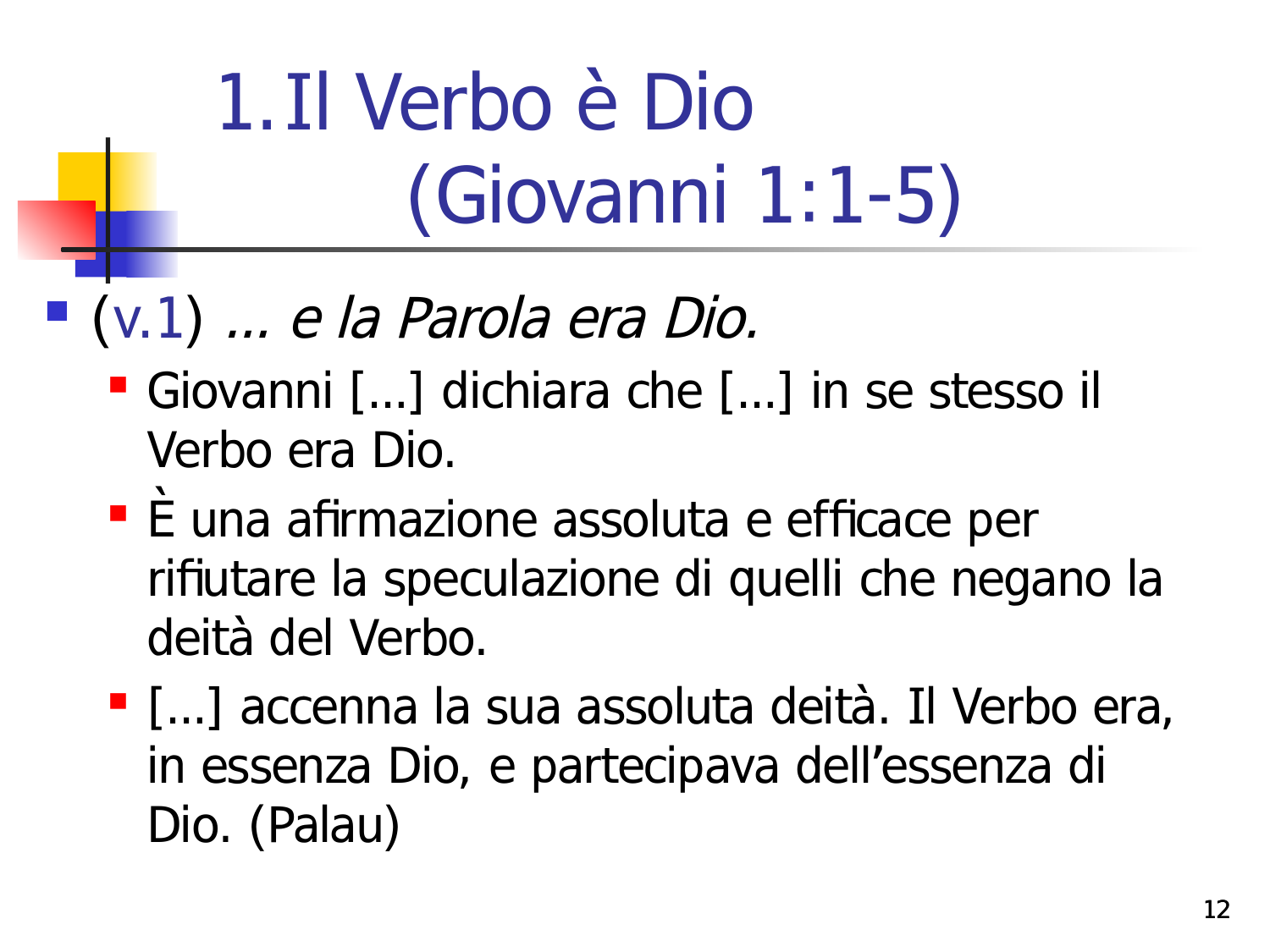

# Il Verbo è Dio                        (Giovanni 1:1-5)
(v.1) … e la Parola era Dio.
Giovanni […] dichiara che […] in se stesso il Verbo era Dio.
È una afirmazione assoluta e efficace per rifiutare la speculazione di quelli che negano la deità del Verbo.
[…] accenna la sua assoluta deità. Il Verbo era, in essenza Dio, e partecipava dell’essenza di Dio. (Palau)

12
12